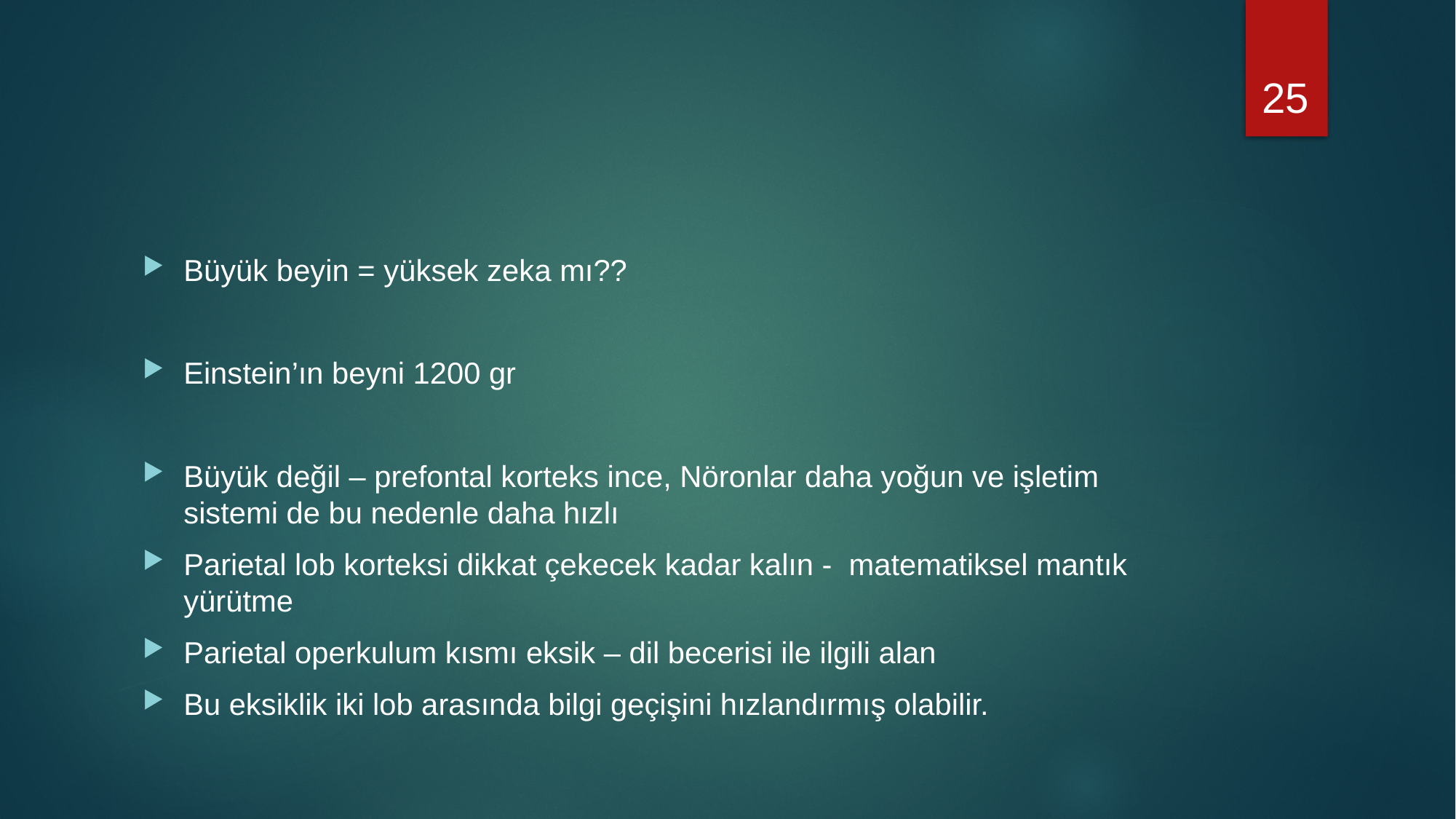

25
#
Büyük beyin = yüksek zeka mı??

Einstein’ın beyni 1200 gr

Büyük değil – prefontal korteks ince, Nöronlar daha yoğun ve işletim sistemi de bu nedenle daha hızlı
Parietal lob korteksi dikkat çekecek kadar kalın -  matematiksel mantık yürütme
Parietal operkulum kısmı eksik – dil becerisi ile ilgili alan
Bu eksiklik iki lob arasında bilgi geçişini hızlandırmış olabilir.